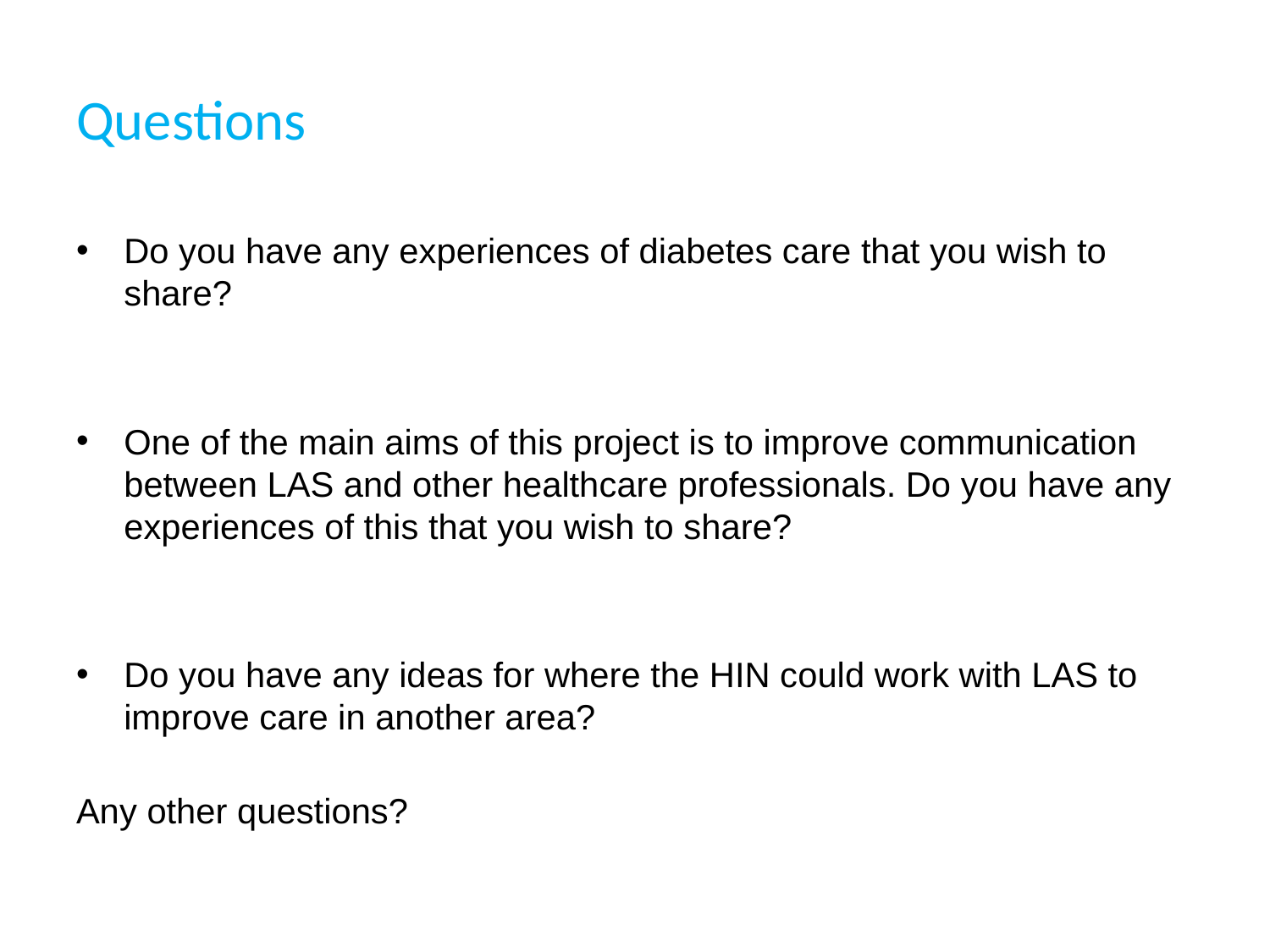

# Questions
Do you have any experiences of diabetes care that you wish to share?

One of the main aims of this project is to improve communication between LAS and other healthcare professionals. Do you have any experiences of this that you wish to share?

Do you have any ideas for where the HIN could work with LAS to improve care in another area?

Any other questions?